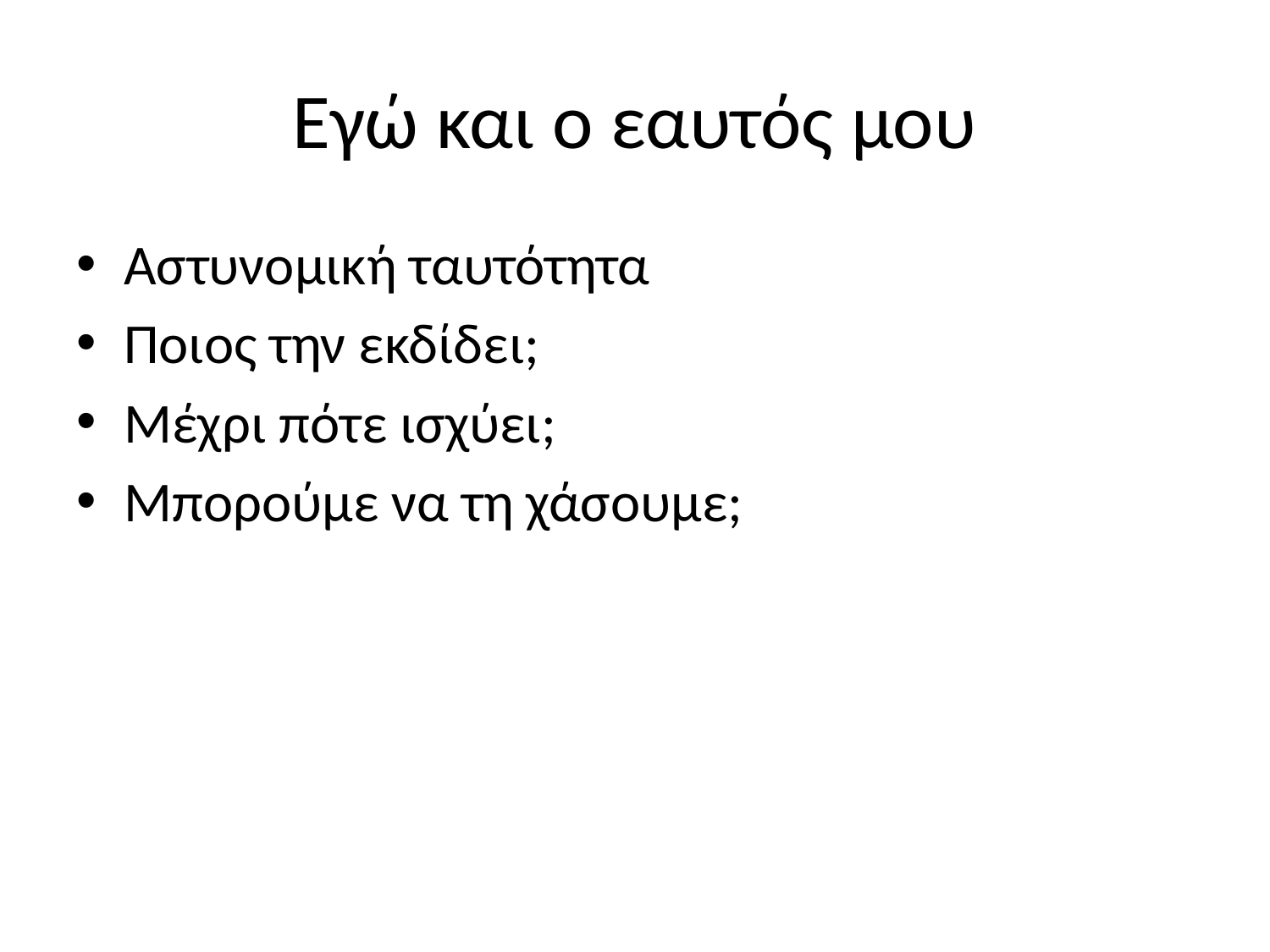

# Εγώ και ο εαυτός μου
Αστυνομική ταυτότητα
Ποιος την εκδίδει;
Μέχρι πότε ισχύει;
Μπορούμε να τη χάσουμε;